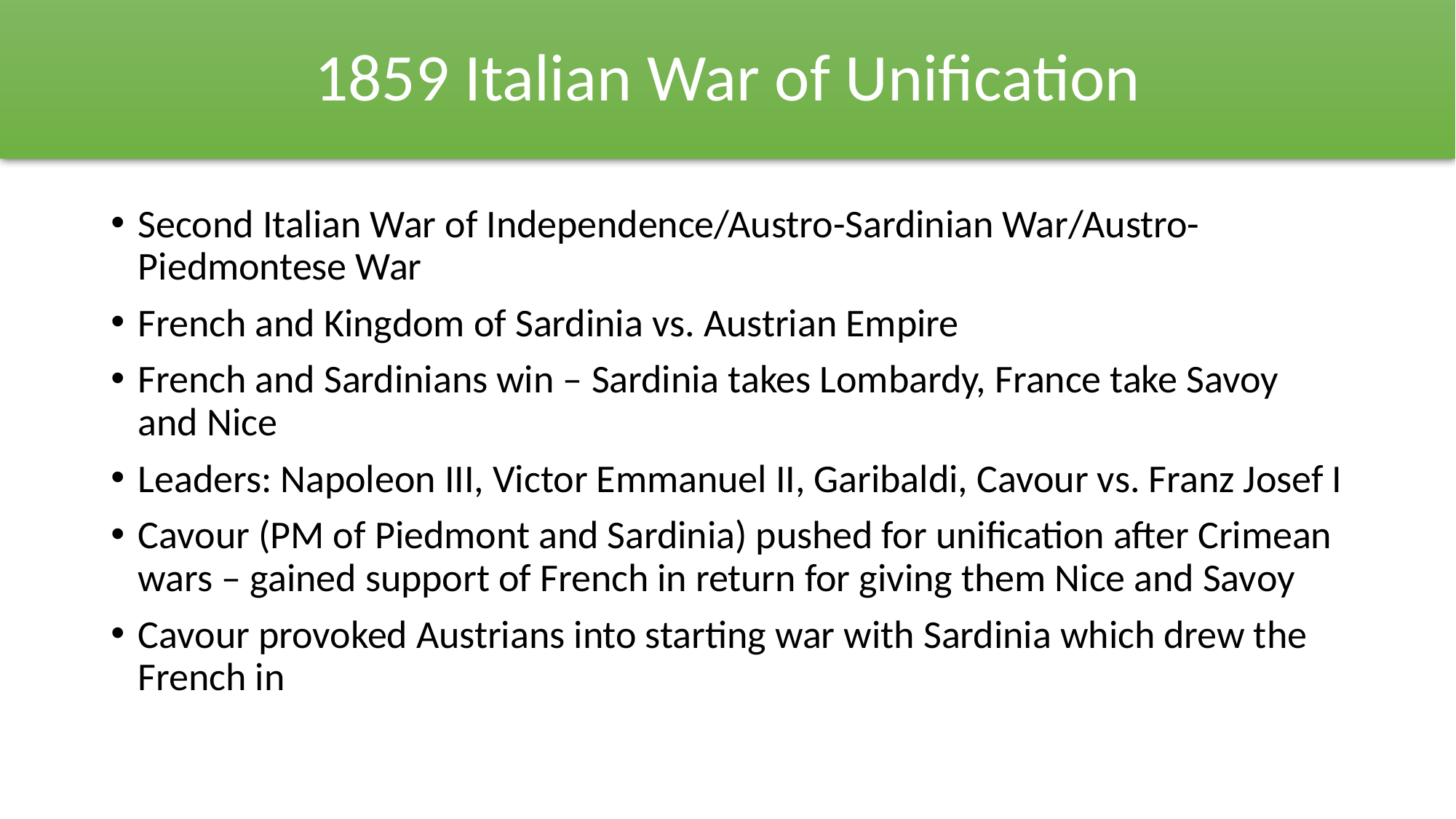

# 1859 Italian War of Unification
Second Italian War of Independence/Austro-Sardinian War/Austro-Piedmontese War
French and Kingdom of Sardinia vs. Austrian Empire
French and Sardinians win – Sardinia takes Lombardy, France take Savoy and Nice
Leaders: Napoleon III, Victor Emmanuel II, Garibaldi, Cavour vs. Franz Josef I
Cavour (PM of Piedmont and Sardinia) pushed for unification after Crimean wars – gained support of French in return for giving them Nice and Savoy
Cavour provoked Austrians into starting war with Sardinia which drew the French in